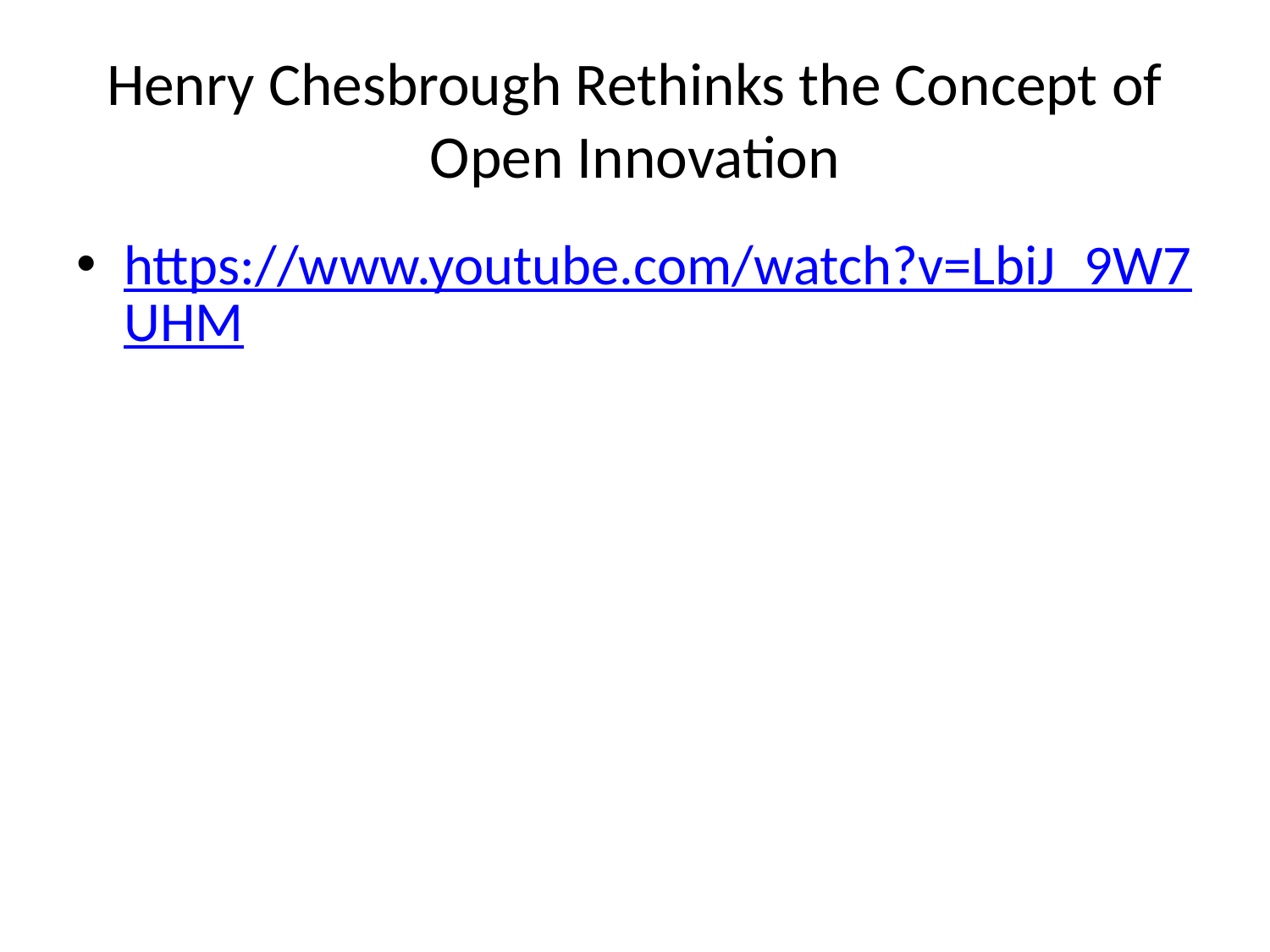

# Henry Chesbrough Rethinks the Concept of Open Innovation
https://www.youtube.com/watch?v=LbiJ_9W7UHM